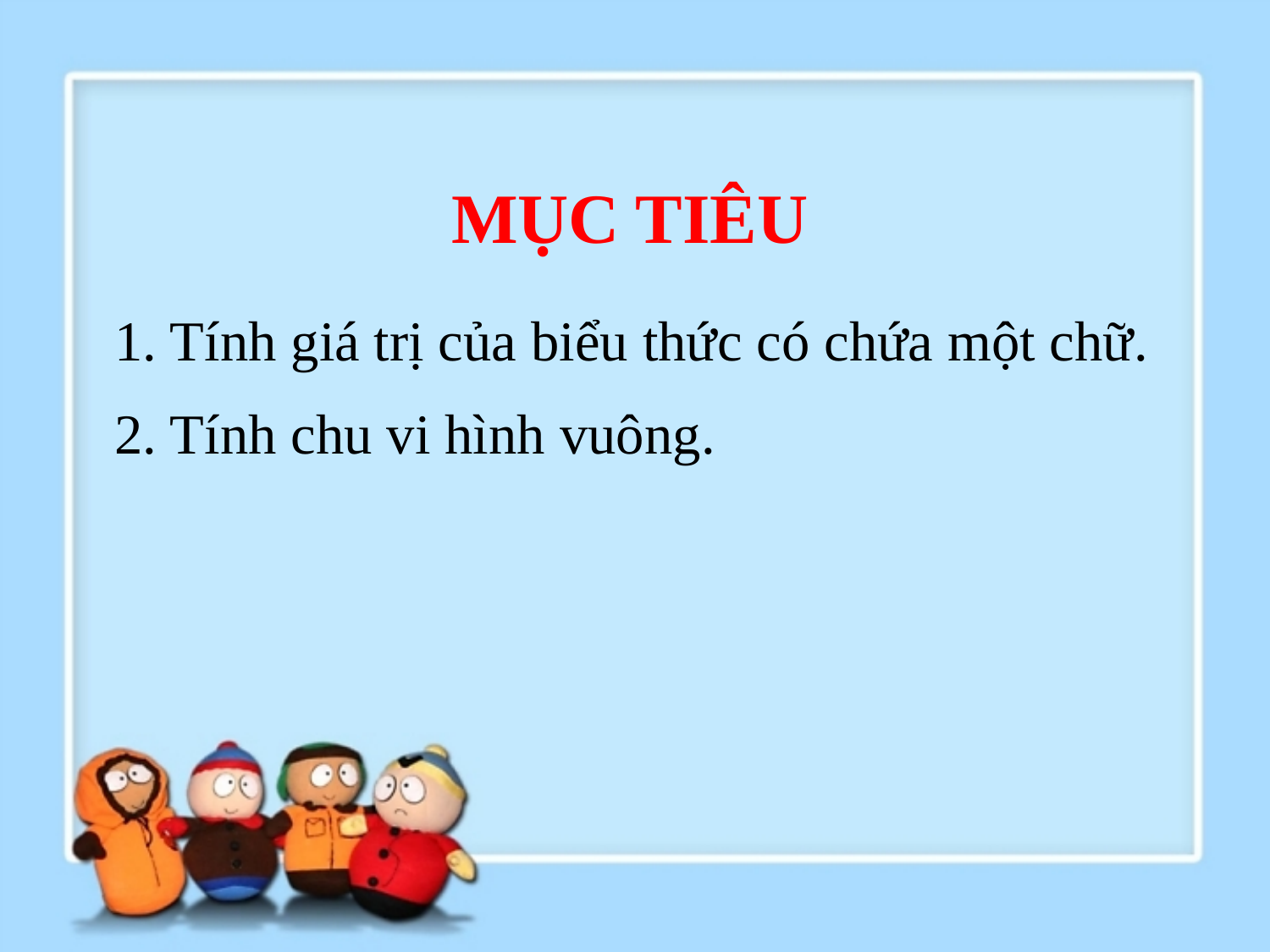

MỤC TIÊU
1. Tính giá trị của biểu thức có chứa một chữ.
2. Tính chu vi hình vuông.